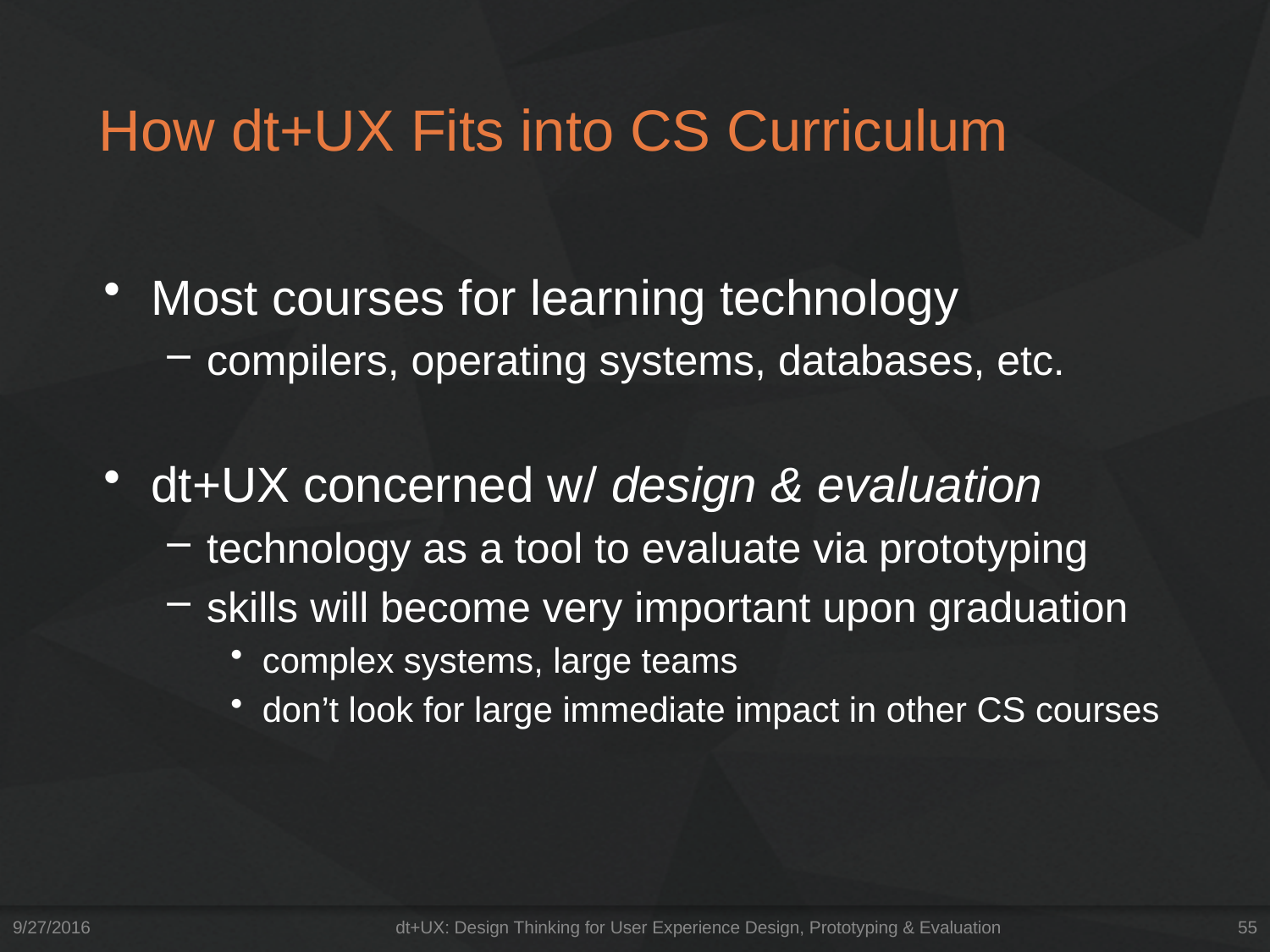

# How dt+UX Fits into CS Curriculum
Most courses for learning technology
compilers, operating systems, databases, etc.

dt+UX concerned w/ design & evaluation
technology as a tool to evaluate via prototyping
skills will become very important upon graduation
complex systems, large teams
don’t look for large immediate impact in other CS courses
9/27/2016
dt+UX: Design Thinking for User Experience Design, Prototyping & Evaluation
55